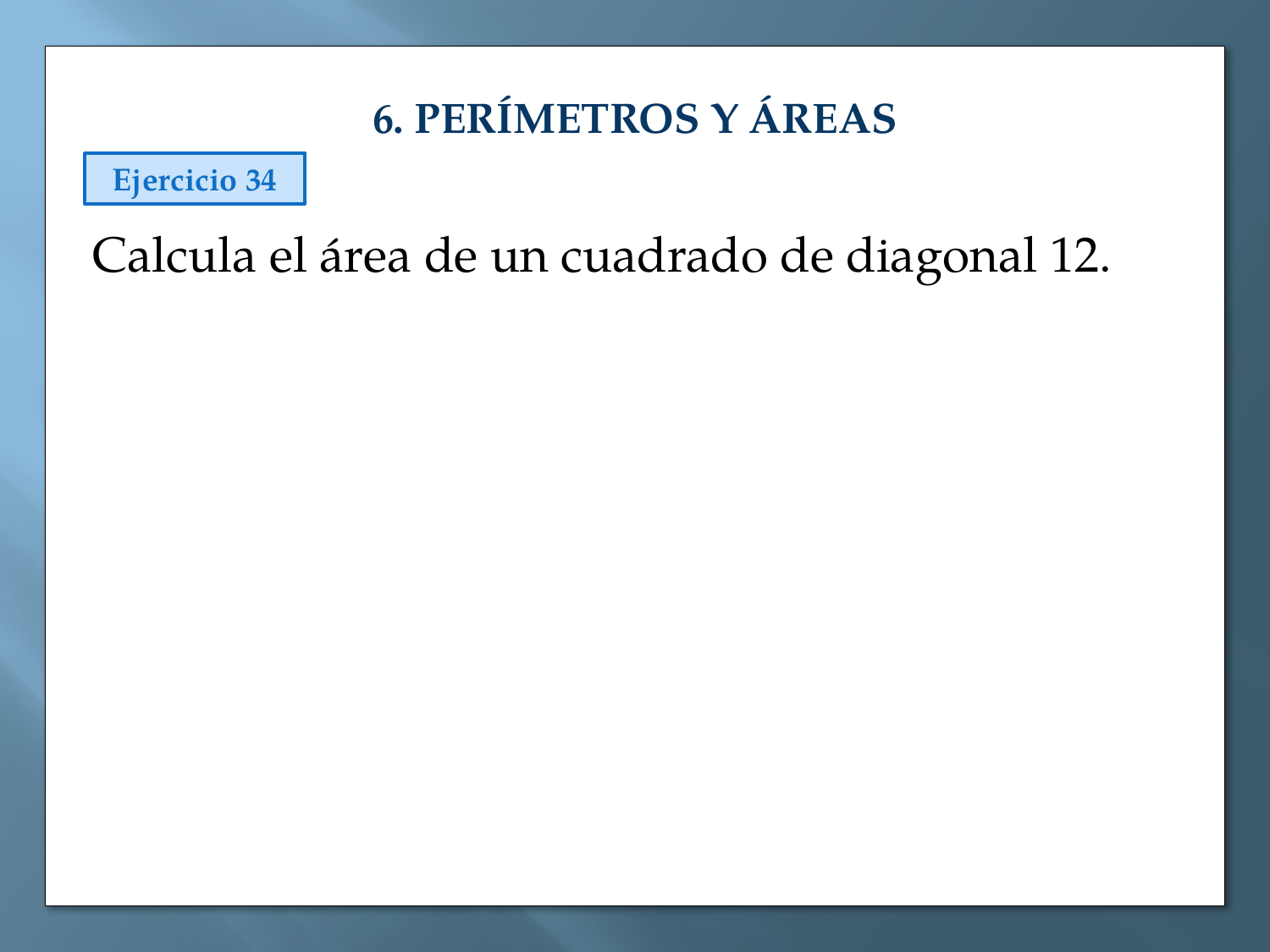

6. PERÍMETROS Y ÁREAS
Ejercicio 34
Calcula el área de un cuadrado de diagonal 12.